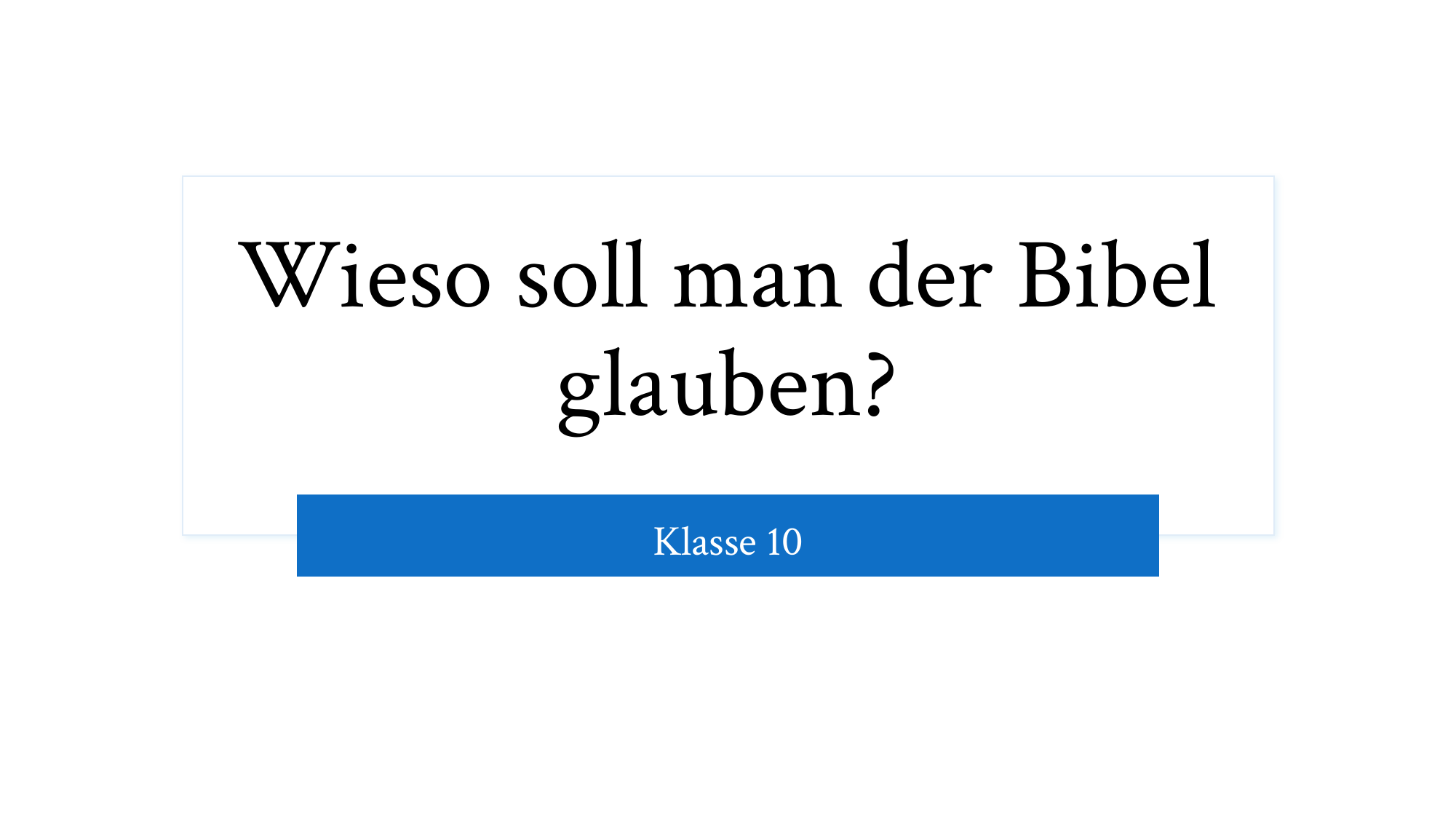

# Wieso soll man der Bibel glauben?
Klasse 10